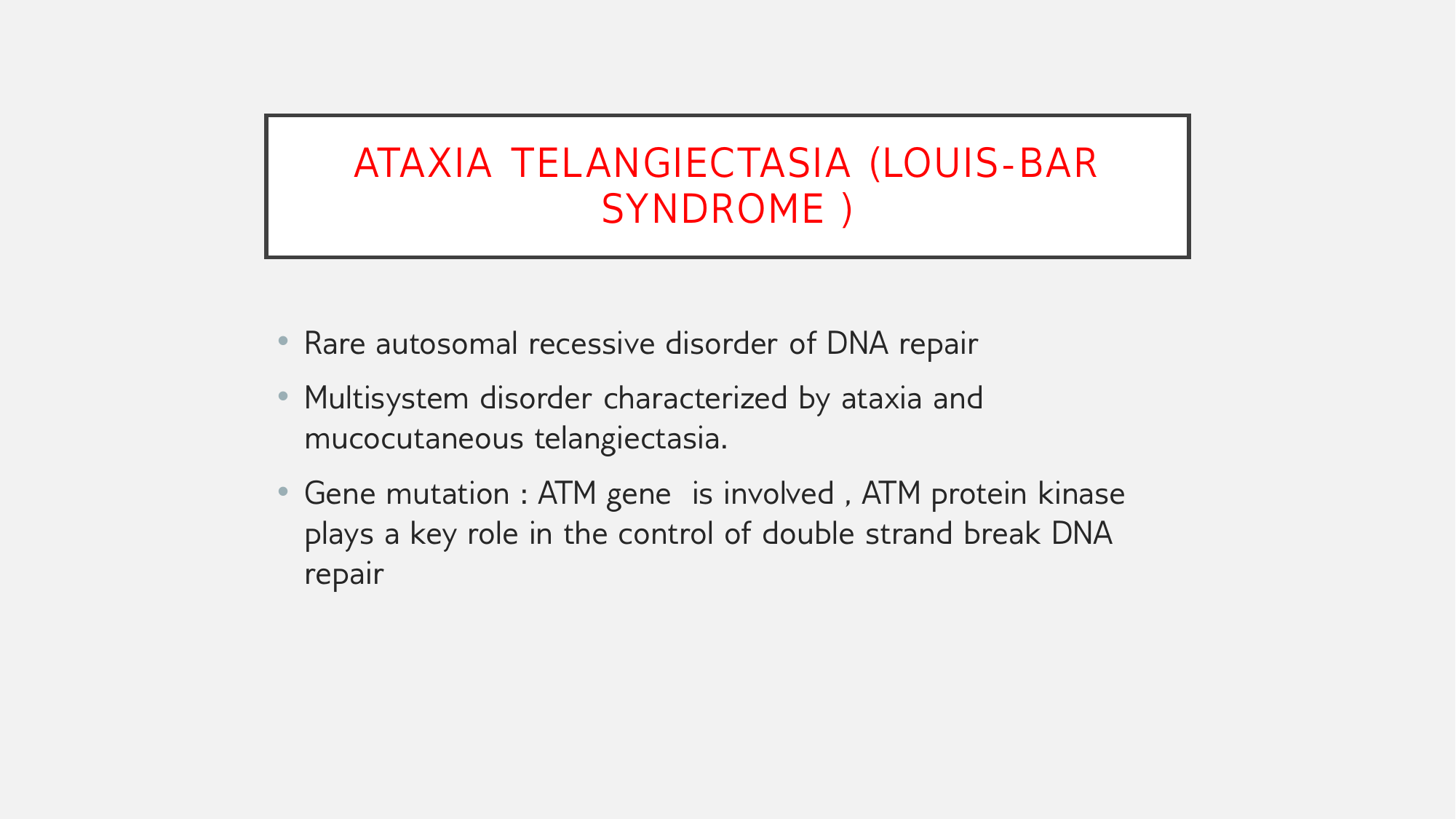

# Ataxia telangiectasia (louis-bar syndrome )
Rare autosomal recessive disorder of DNA repair
Multisystem disorder characterized by ataxia and mucocutaneous telangiectasia.
Gene mutation : ATM gene  is involved , ATM protein kinase plays a key role in the control of double strand break DNA repair